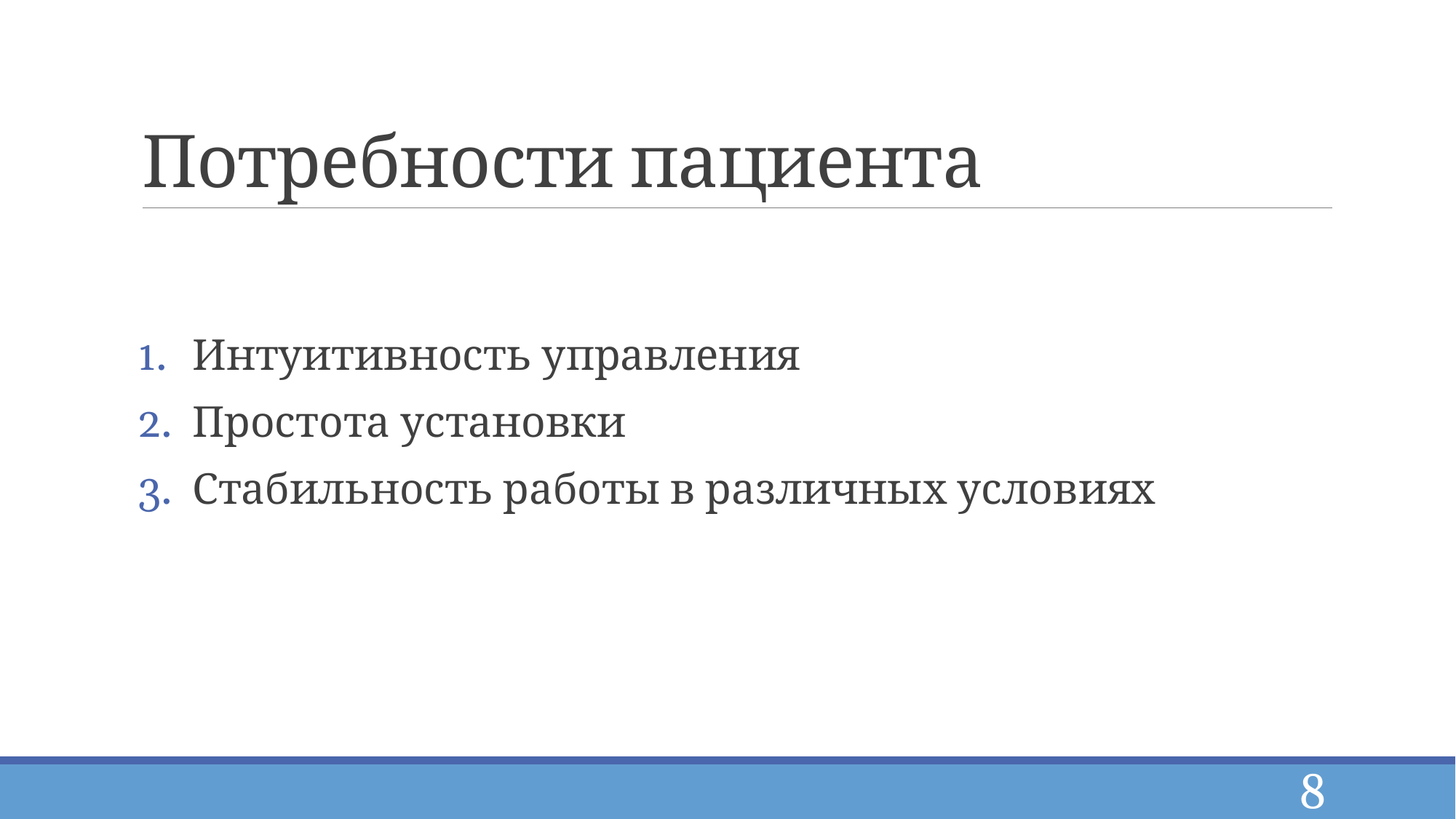

# Потребности пациента
Интуитивность управления
Простота установки
Стабильность работы в различных условиях
8